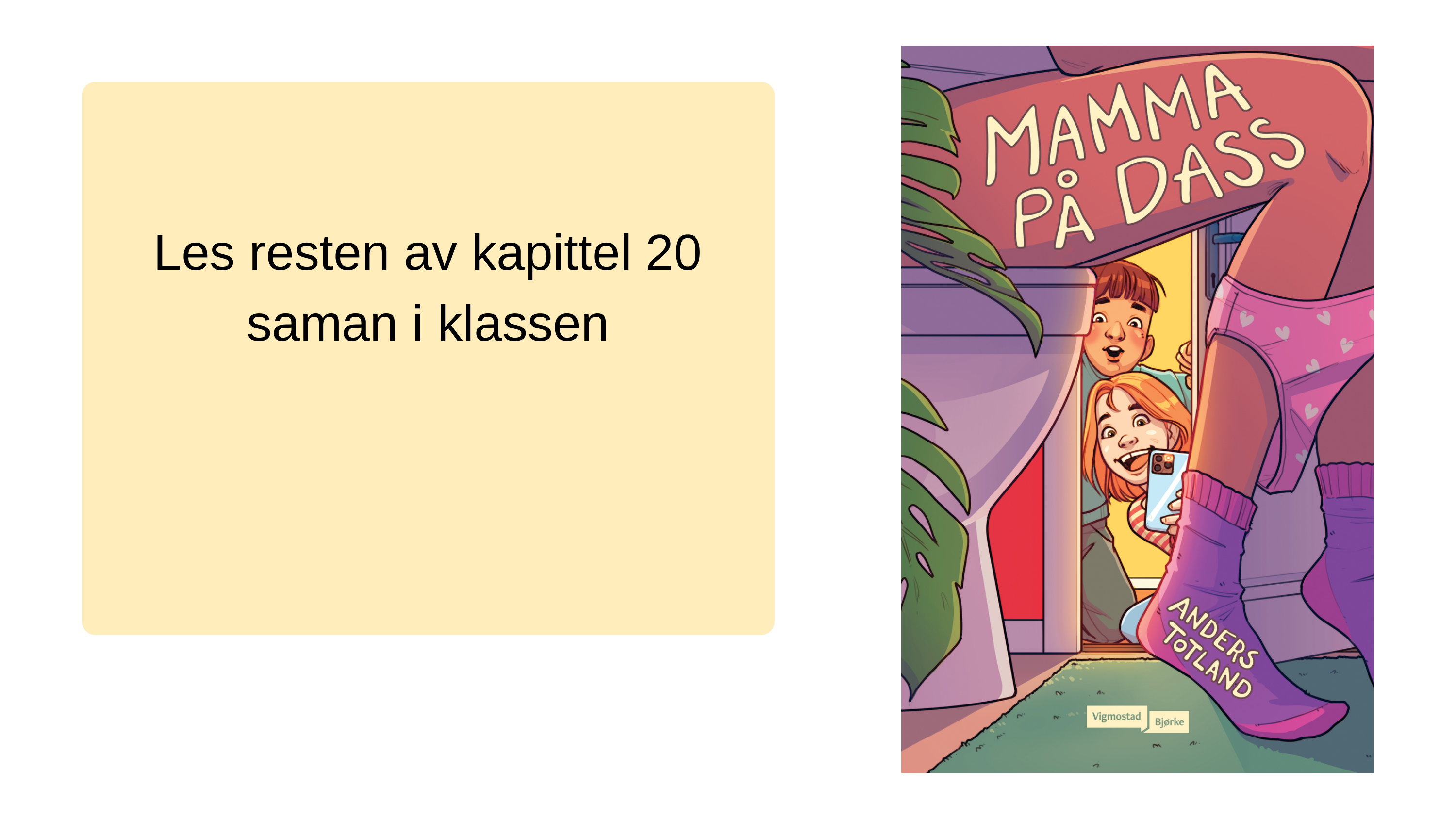

Les resten av kapittel 20 saman i klassen